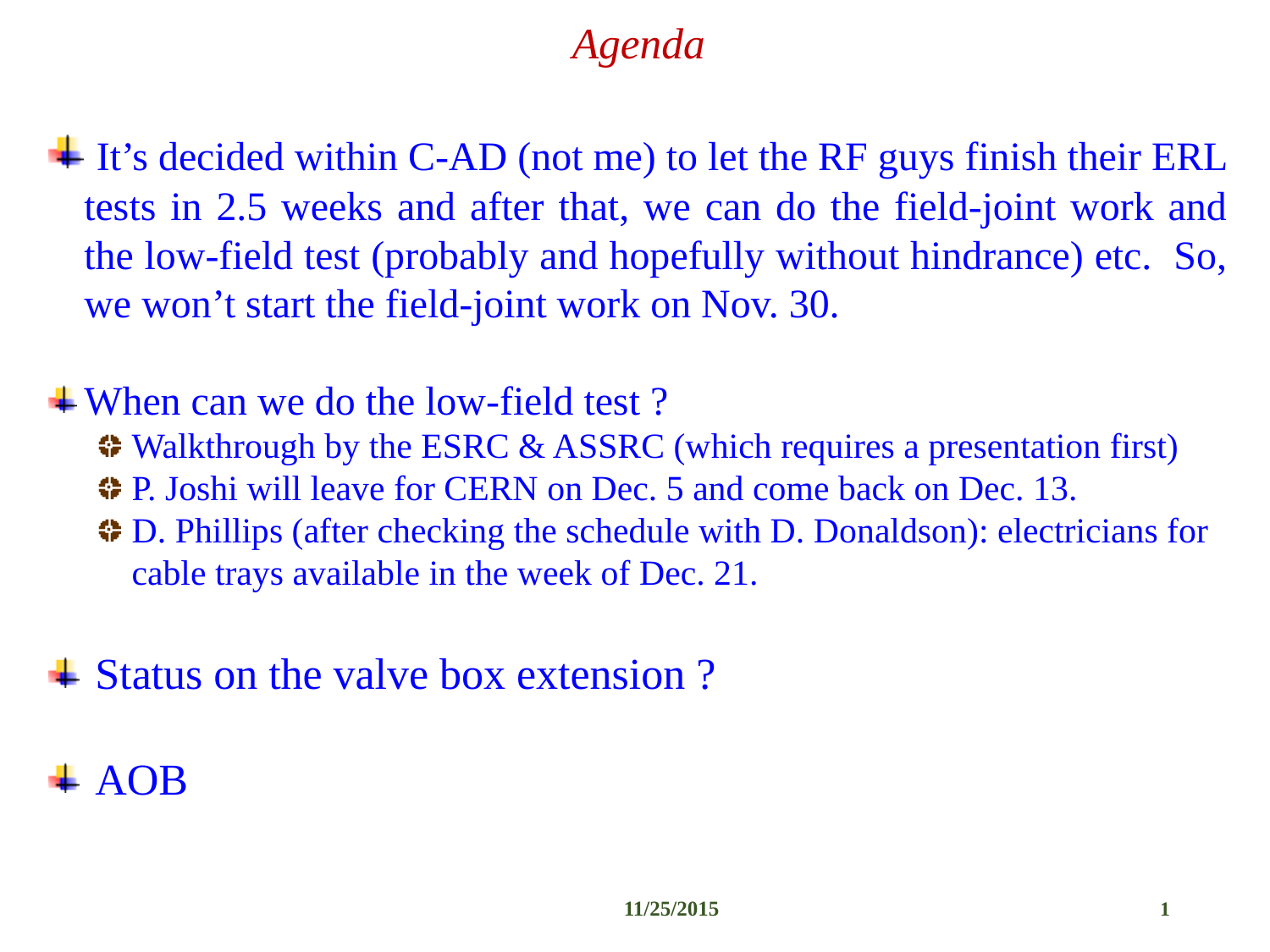

Agenda

 It’s decided within C-AD (not me) to let the RF guys finish their ERL tests in 2.5 weeks and after that, we can do the field-joint work and the low-field test (probably and hopefully without hindrance) etc.  So, we won’t start the field-joint work on Nov. 30.

When can we do the low-field test ?
Walkthrough by the ESRC & ASSRC (which requires a presentation first)
P. Joshi will leave for CERN on Dec. 5 and come back on Dec. 13.
D. Phillips (after checking the schedule with D. Donaldson): electricians for cable trays available in the week of Dec. 21.

 Status on the valve box extension ?

 AOB
11/25/2015
1